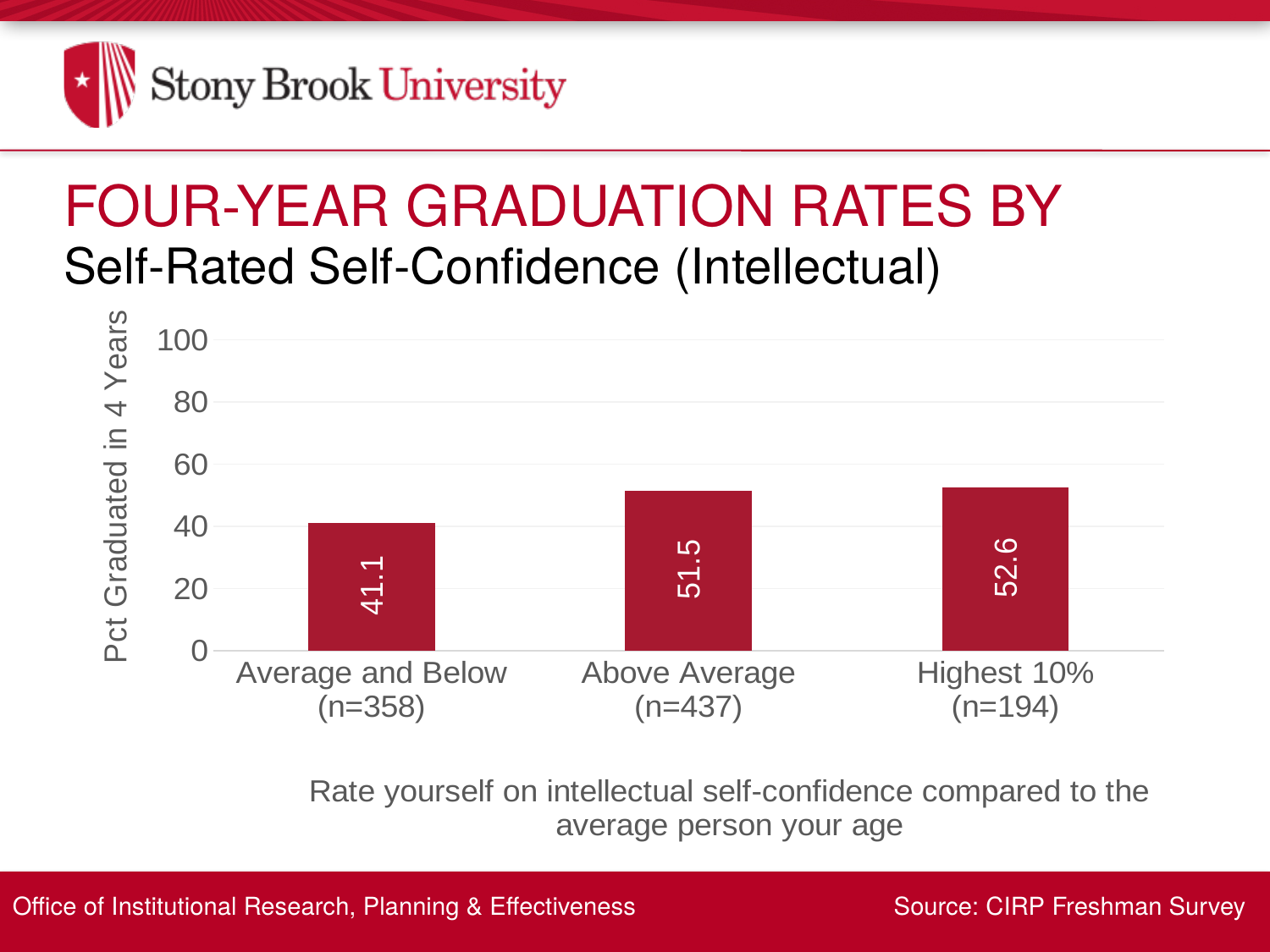

Four-Year Graduation Rates By
Self-Rated Self-Confidence (Intellectual)

### Chart

| Category | Series 1 |
|---|---|
| Average and Below
(n=358) | 41.1 |
| Above Average
(n=437) | 51.5 |
| Highest 10%
(n=194) | 52.6 |